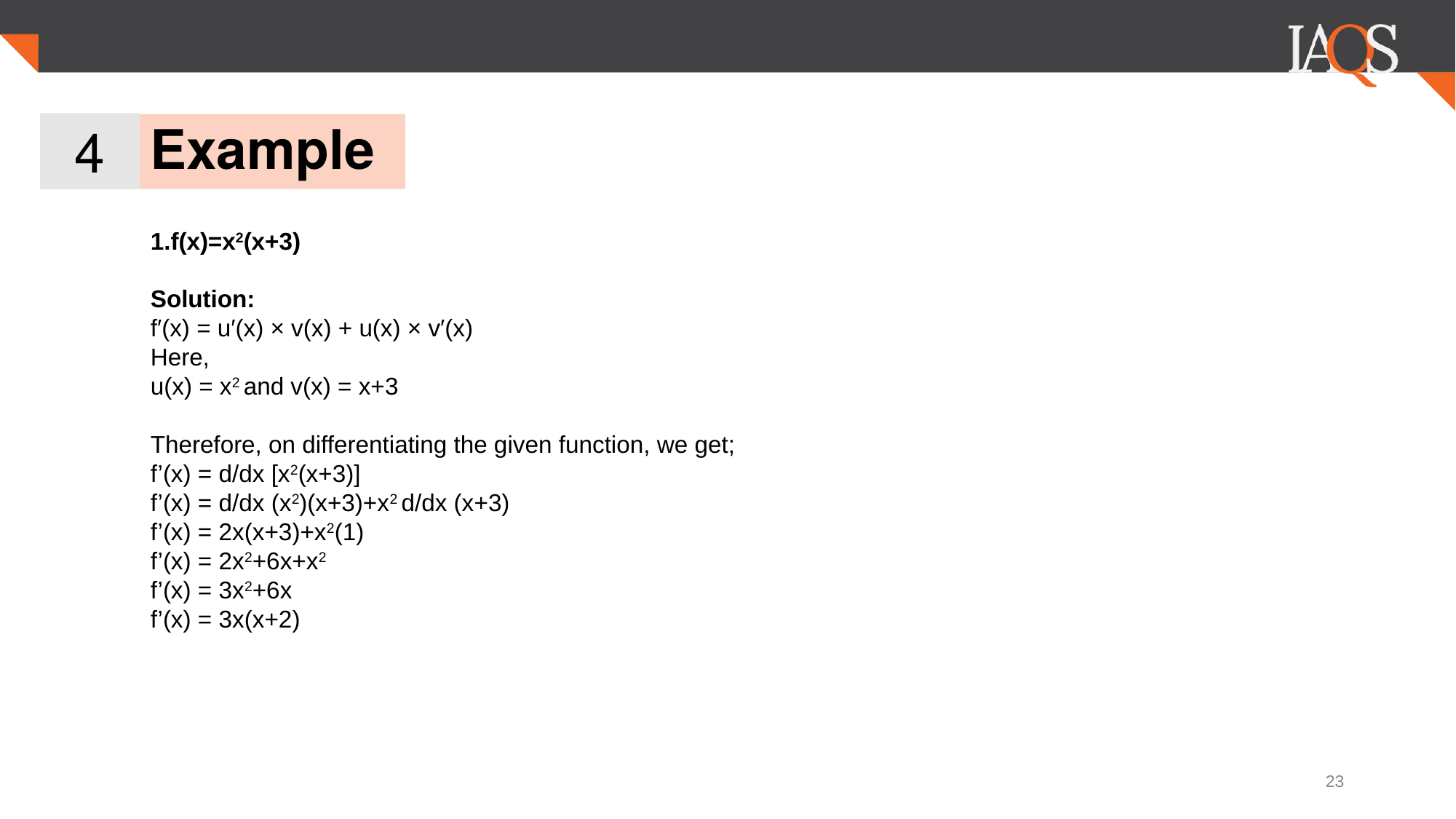

4
# Example
1.f(x)=x2(x+3)

Solution:
f′(x) = u′(x) × v(x) + u(x) × v′(x)
Here,
u(x) = x2 and v(x) = x+3

Therefore, on differentiating the given function, we get;
f’(x) = d/dx [x2(x+3)]
f’(x) = d/dx (x2)(x+3)+x2 d/dx (x+3)
f’(x) = 2x(x+3)+x2(1)
f’(x) = 2x2+6x+x2
f’(x) = 3x2+6x
f’(x) = 3x(x+2)

23